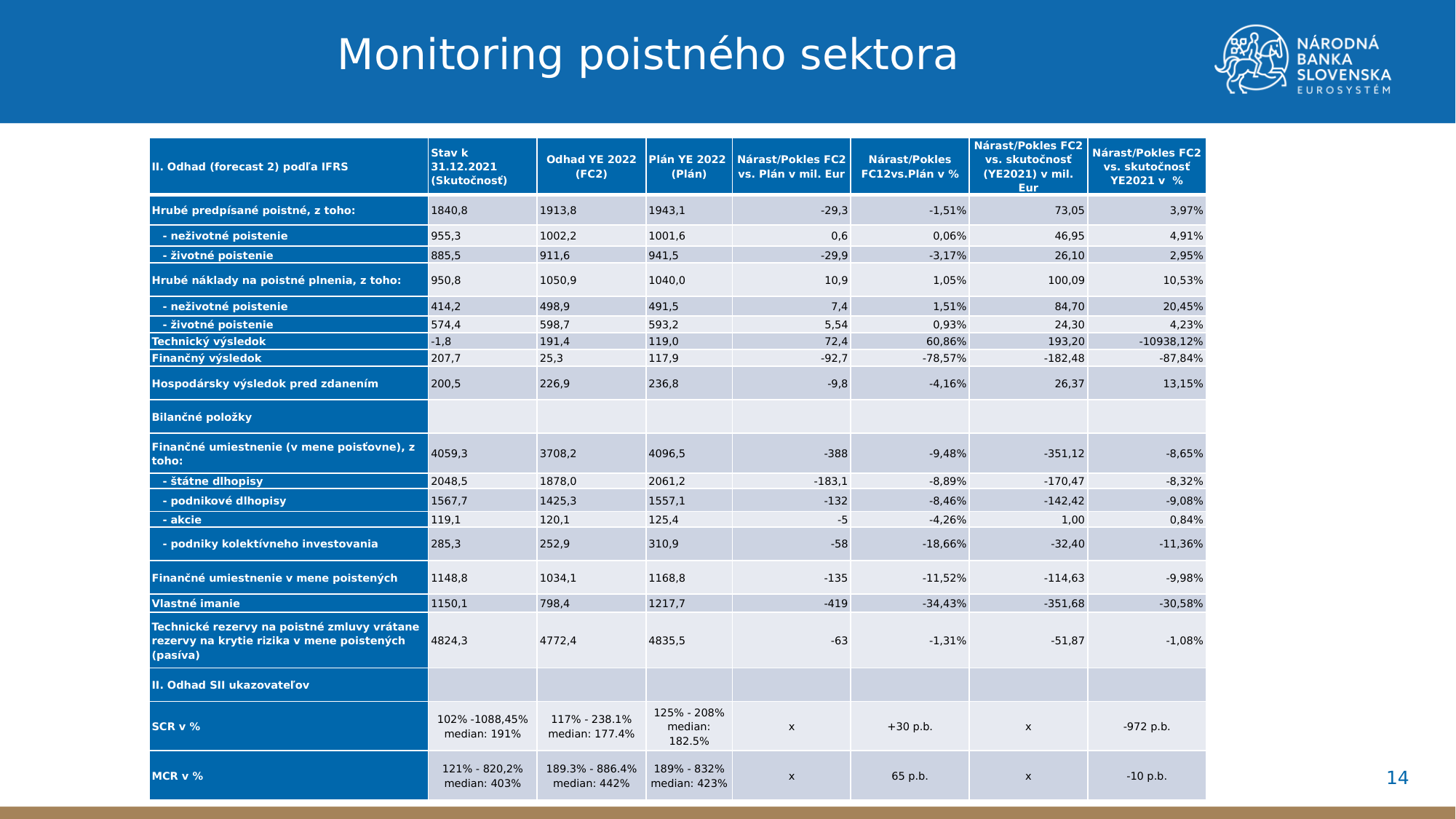

Monitoring poistného sektora
| II. Odhad (forecast 2) podľa IFRS | Stav k 31.12.2021 (Skutočnosť) | Odhad YE 2022 (FC2) | Plán YE 2022 (Plán) | Nárast/Pokles FC2 vs. Plán v mil. Eur | Nárast/Pokles FC12vs.Plán v % | Nárast/Pokles FC2 vs. skutočnosť (YE2021) v mil. Eur | Nárast/Pokles FC2 vs. skutočnosť YE2021 v % |
| --- | --- | --- | --- | --- | --- | --- | --- |
| Hrubé predpísané poistné, z toho: | 1840,8 | 1913,8 | 1943,1 | -29,3 | -1,51% | 73,05 | 3,97% |
| - neživotné poistenie | 955,3 | 1002,2 | 1001,6 | 0,6 | 0,06% | 46,95 | 4,91% |
| - životné poistenie | 885,5 | 911,6 | 941,5 | -29,9 | -3,17% | 26,10 | 2,95% |
| Hrubé náklady na poistné plnenia, z toho: | 950,8 | 1050,9 | 1040,0 | 10,9 | 1,05% | 100,09 | 10,53% |
| - neživotné poistenie | 414,2 | 498,9 | 491,5 | 7,4 | 1,51% | 84,70 | 20,45% |
| - životné poistenie | 574,4 | 598,7 | 593,2 | 5,54 | 0,93% | 24,30 | 4,23% |
| Technický výsledok | -1,8 | 191,4 | 119,0 | 72,4 | 60,86% | 193,20 | -10938,12% |
| Finančný výsledok | 207,7 | 25,3 | 117,9 | -92,7 | -78,57% | -182,48 | -87,84% |
| Hospodársky výsledok pred zdanením | 200,5 | 226,9 | 236,8 | -9,8 | -4,16% | 26,37 | 13,15% |
| Bilančné položky |  |  |  |  |  |  |  |
| Finančné umiestnenie (v mene poisťovne), z toho: | 4059,3 | 3708,2 | 4096,5 | -388 | -9,48% | -351,12 | -8,65% |
| - štátne dlhopisy | 2048,5 | 1878,0 | 2061,2 | -183,1 | -8,89% | -170,47 | -8,32% |
| - podnikové dlhopisy | 1567,7 | 1425,3 | 1557,1 | -132 | -8,46% | -142,42 | -9,08% |
| - akcie | 119,1 | 120,1 | 125,4 | -5 | -4,26% | 1,00 | 0,84% |
| - podniky kolektívneho investovania | 285,3 | 252,9 | 310,9 | -58 | -18,66% | -32,40 | -11,36% |
| Finančné umiestnenie v mene poistených | 1148,8 | 1034,1 | 1168,8 | -135 | -11,52% | -114,63 | -9,98% |
| Vlastné imanie | 1150,1 | 798,4 | 1217,7 | -419 | -34,43% | -351,68 | -30,58% |
| Technické rezervy na poistné zmluvy vrátane rezervy na krytie rizika v mene poistených (pasíva) | 4824,3 | 4772,4 | 4835,5 | -63 | -1,31% | -51,87 | -1,08% |
| II. Odhad SII ukazovateľov |  |  |  |  |  |  |  |
| SCR v % | 102% -1088,45% median: 191% | 117% - 238.1% median: 177.4% | 125% - 208% median: 182.5% | x | +30 p.b. | x | -972 p.b. |
| MCR v % | 121% - 820,2% median: 403% | 189.3% - 886.4% median: 442% | 189% - 832% median: 423% | x | 65 p.b. | x | -10 p.b. |
14